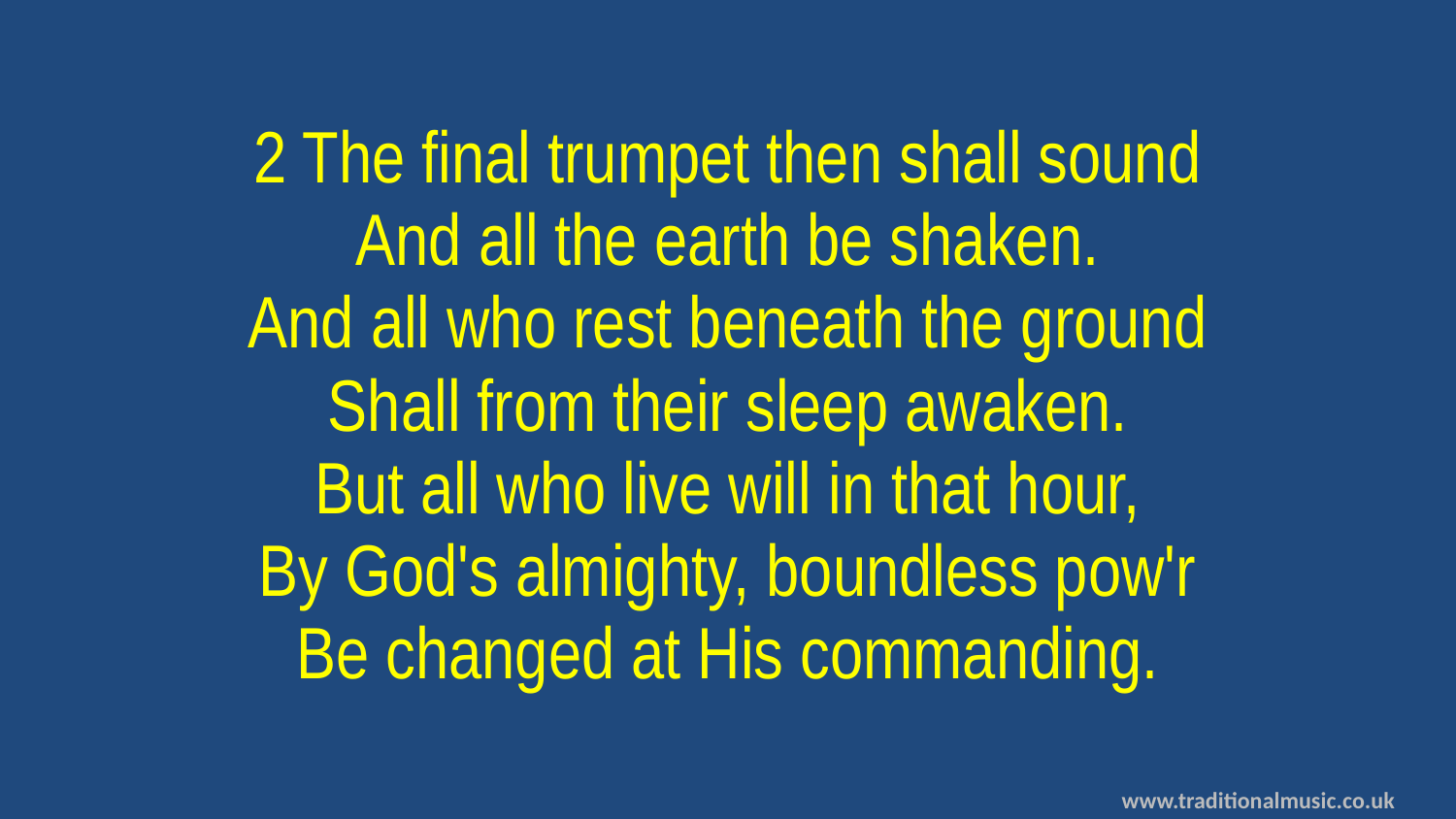

2 The final trumpet then shall sound
And all the earth be shaken.
And all who rest beneath the ground
Shall from their sleep awaken.
But all who live will in that hour,
By God's almighty, boundless pow'r
Be changed at His commanding.